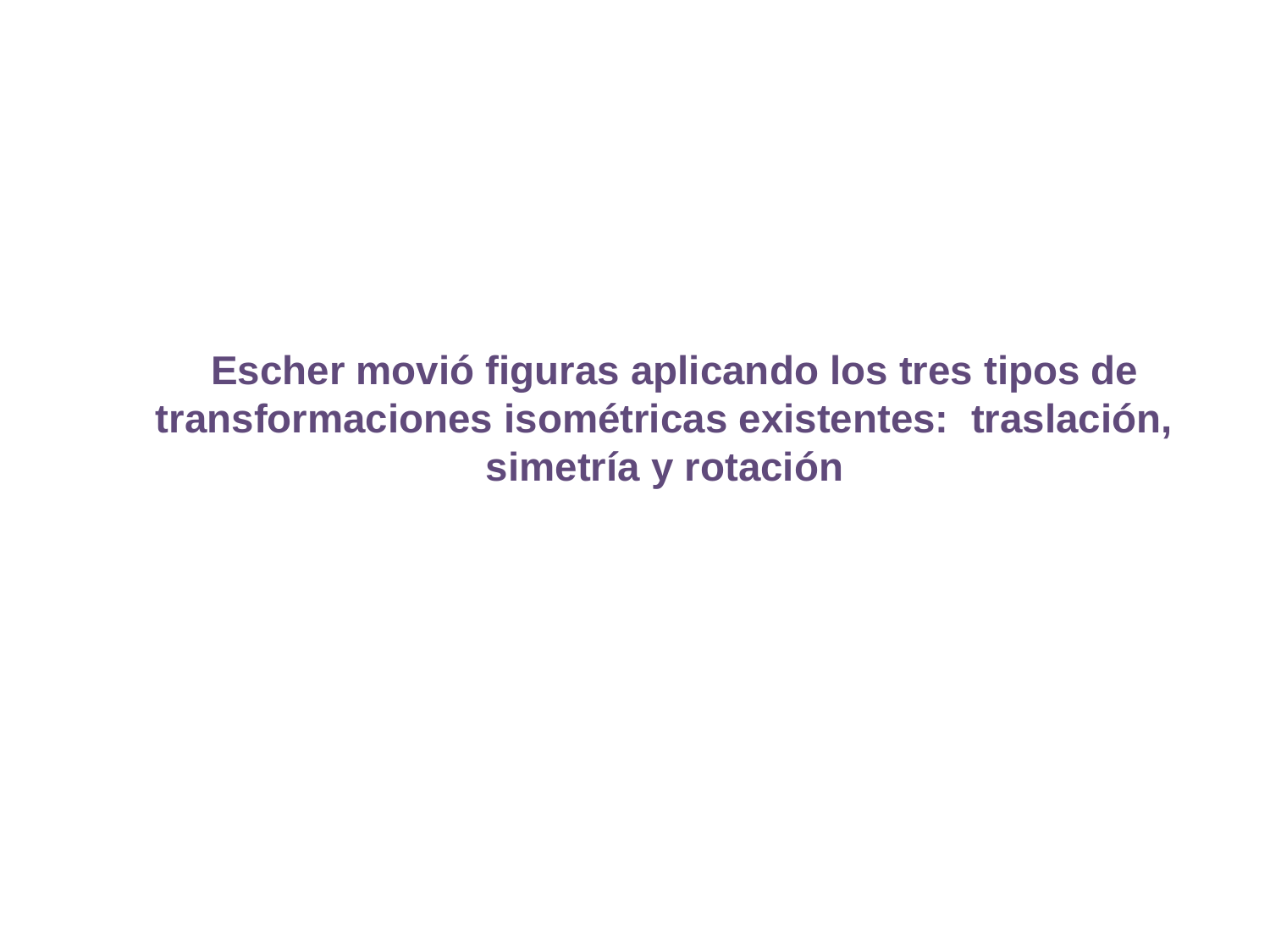

# Escher movió figuras aplicando los tres tipos de transformaciones isométricas existentes:  traslación,  simetría y rotación